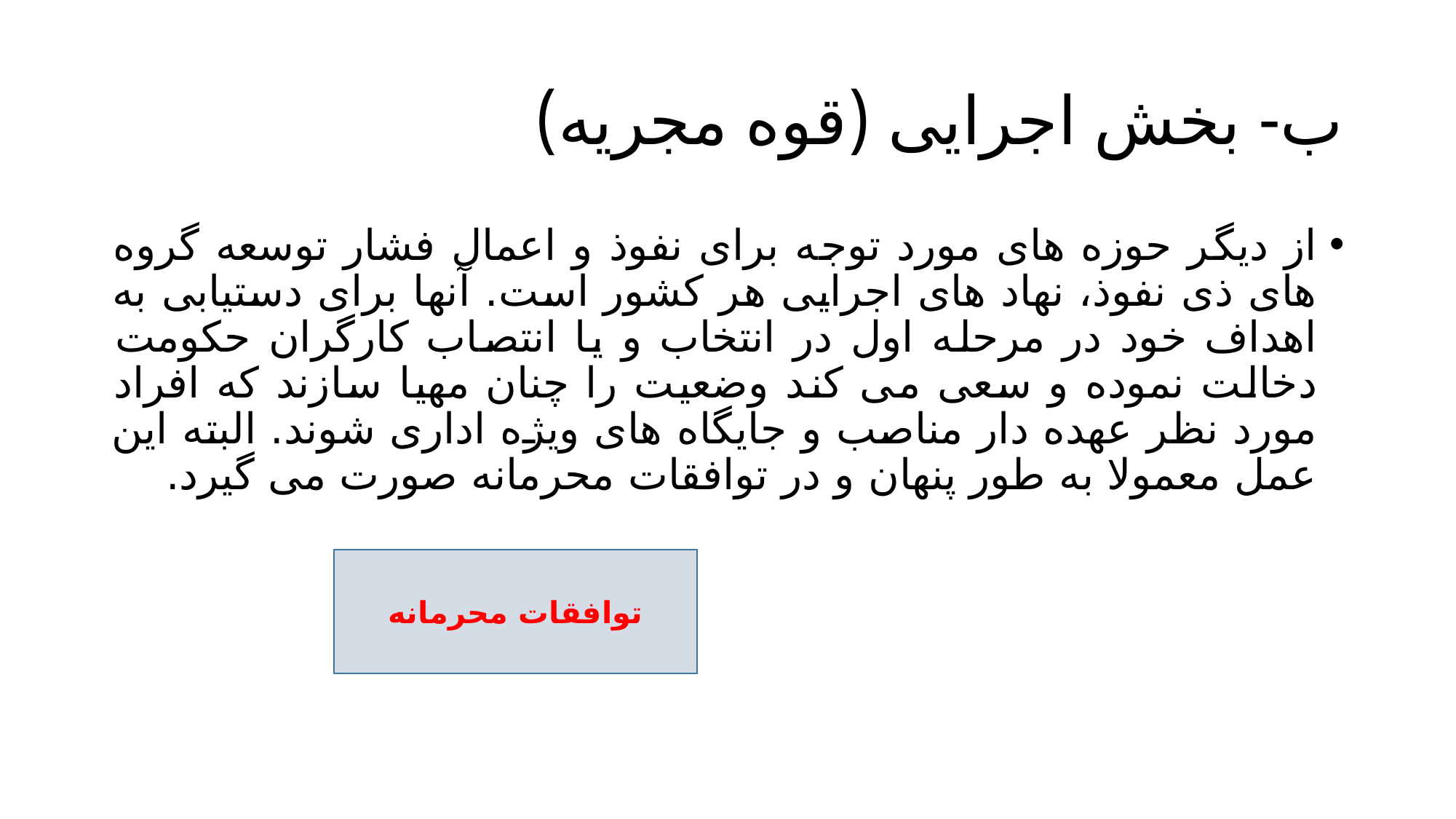

# ب- بخش اجرایی (قوه مجریه)
از دیگر حوزه های مورد توجه برای نفوذ و اعمال فشار توسعه گروه های ذی نفوذ، نهاد های اجرایی هر کشور است. آنها برای دستیابی به اهداف خود در مرحله اول در انتخاب و یا انتصاب کارگران حکومت دخالت نموده و سعی می کند وضعیت را چنان مهیا سازند که افراد مورد نظر عهده دار مناصب و جایگاه های ویژه اداری شوند. البته این عمل معمولا به طور پنهان و در توافقات محرمانه صورت می گیرد.

توافقات محرمانه